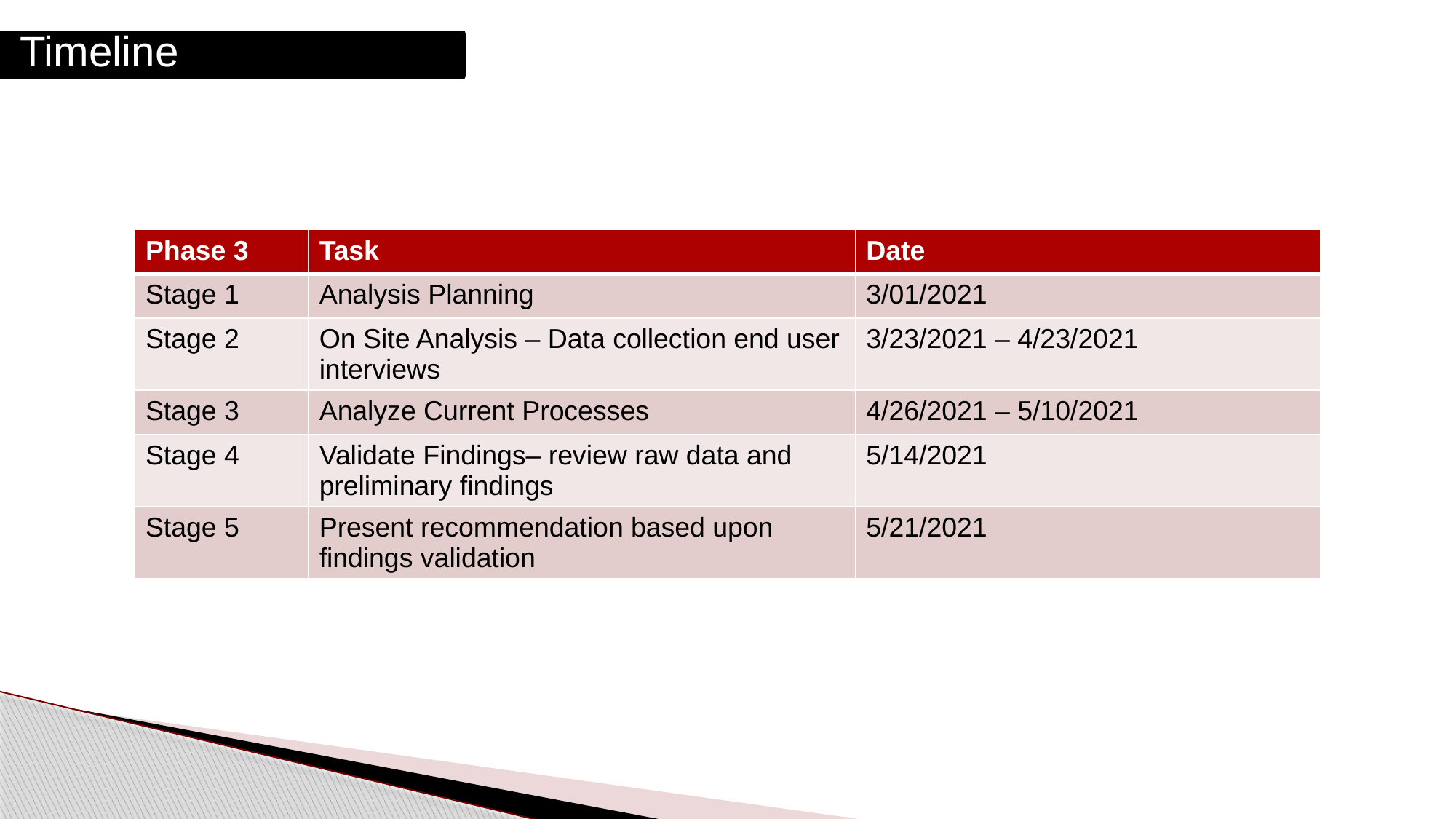

Timeline

| Phase 3 | Task | Date |
| --- | --- | --- |
| Stage 1 | Analysis Planning | 3/01/2021 |
| Stage 2 | On Site Analysis – Data collection end user interviews | 3/23/2021 – 4/23/2021 |
| Stage 3 | Analyze Current Processes | 4/26/2021 – 5/10/2021 |
| Stage 4 | Validate Findings– review raw data and preliminary findings | 5/14/2021 |
| Stage 5 | Present recommendation based upon findings validation | 5/21/2021 |